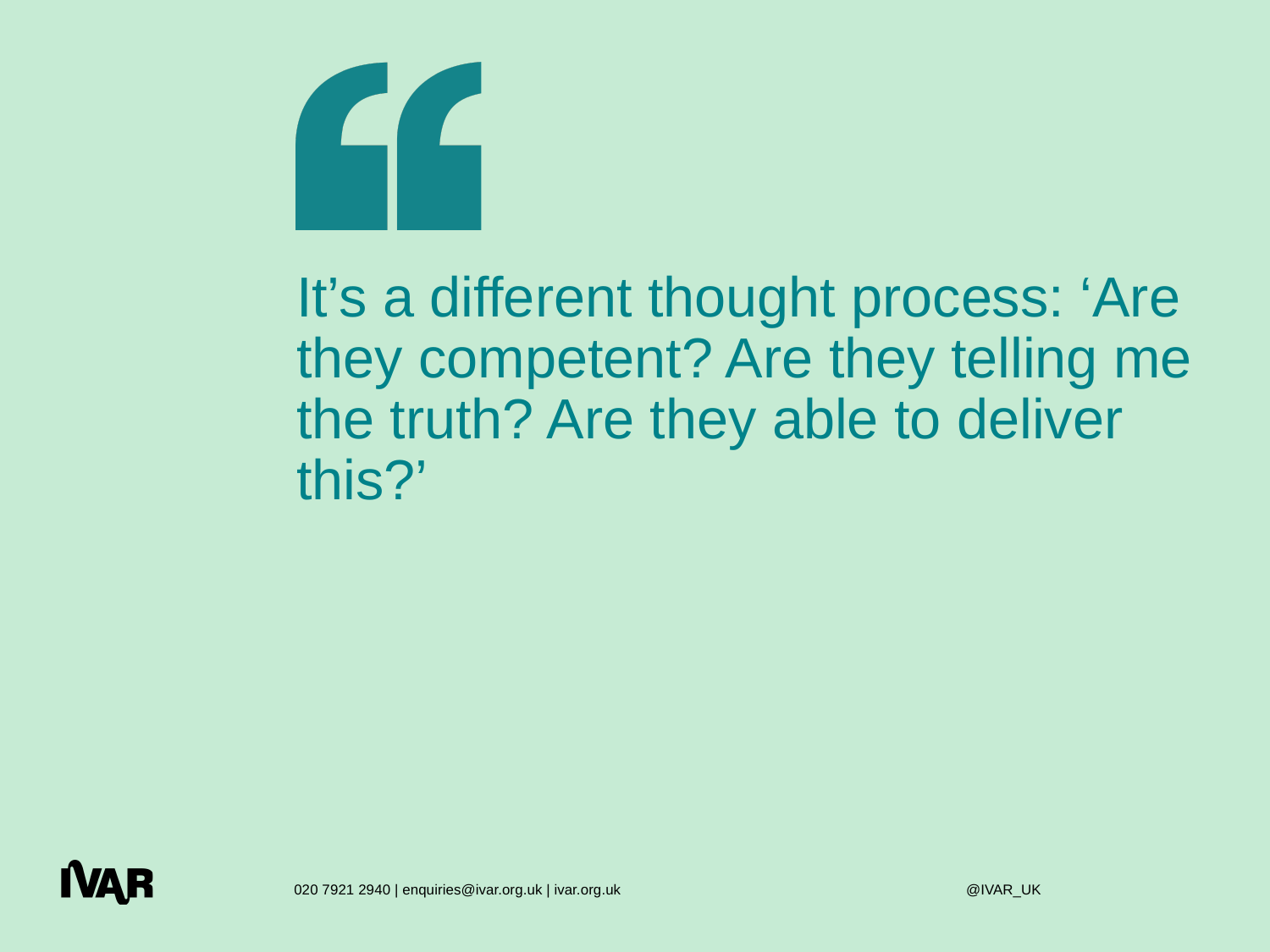

# It’s a different thought process: ‘Are they competent? Are they telling me the truth? Are they able to deliver this?’